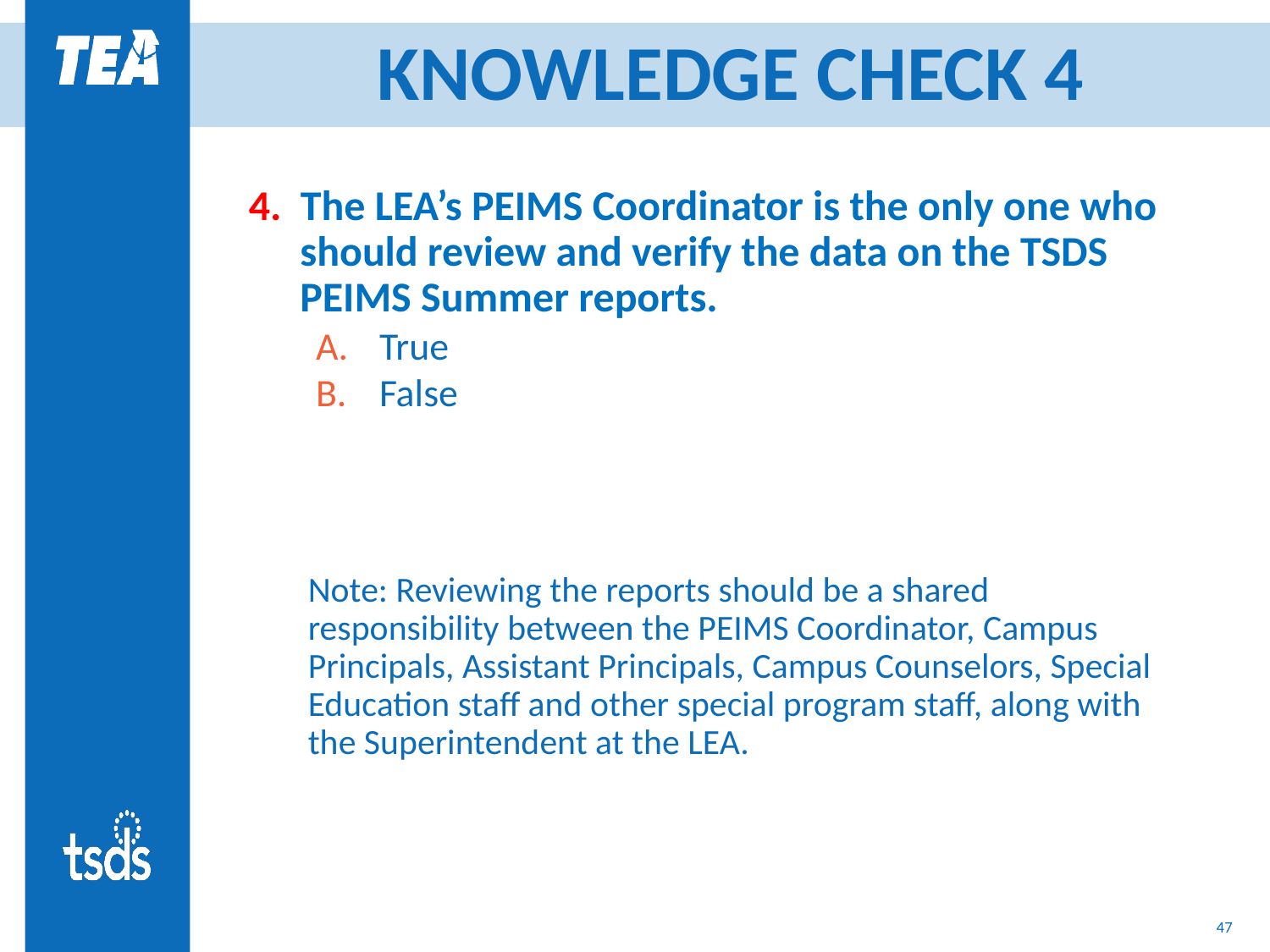

# KNOWLEDGE CHECK 4
4.  The LEA’s PEIMS Coordinator is the only one who should review and verify the data on the TSDS PEIMS Summer reports.
True
False

Note: Reviewing the reports should be a shared responsibility between the PEIMS Coordinator, Campus Principals, Assistant Principals, Campus Counselors, Special Education staff and other special program staff, along with the Superintendent at the LEA.

47